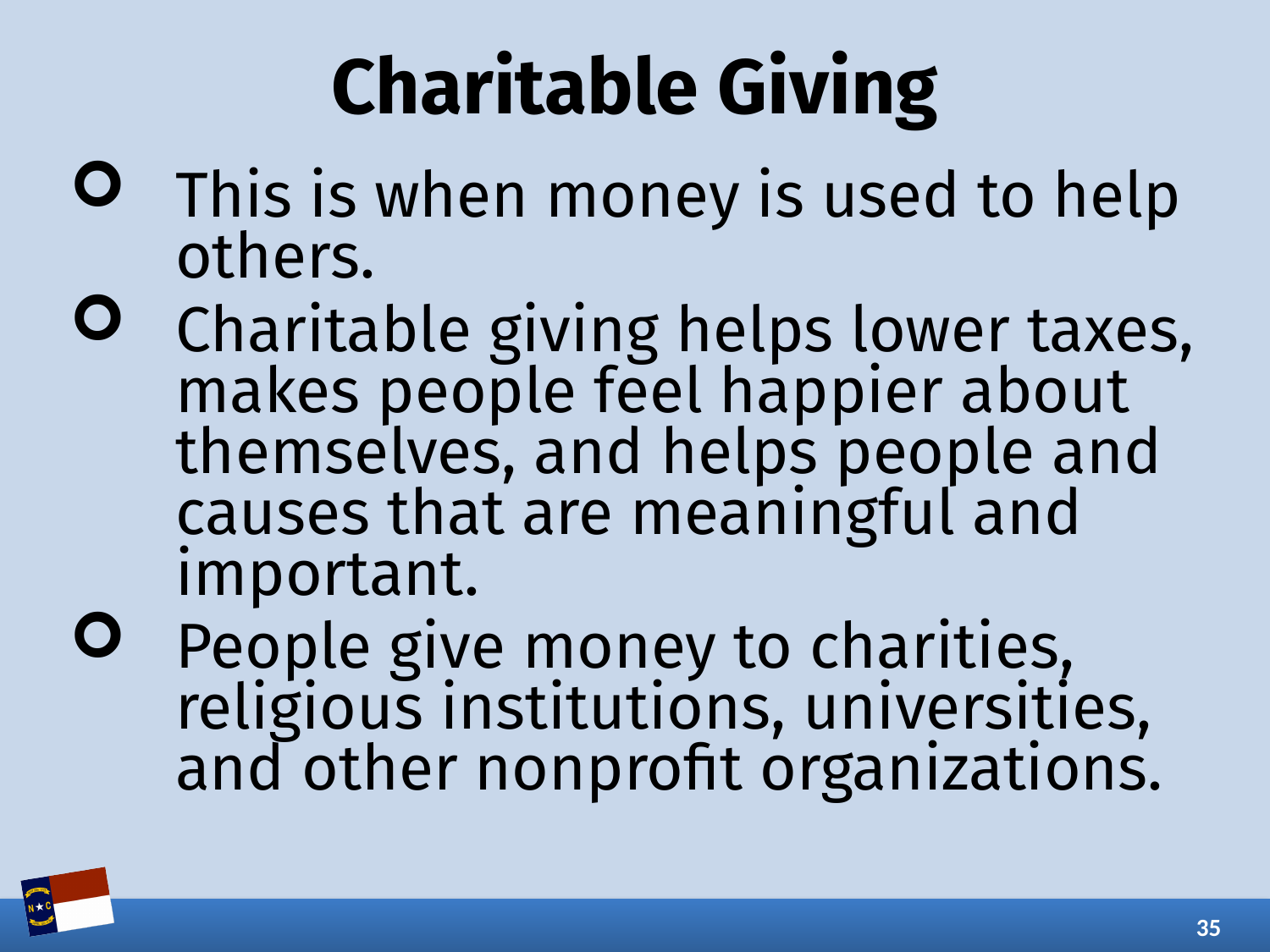

# Charitable Giving
This is when money is used to help others.
Charitable giving helps lower taxes, makes people feel happier about themselves, and helps people and causes that are meaningful and important.
People give money to charities, religious institutions, universities, and other nonprofit organizations.
35